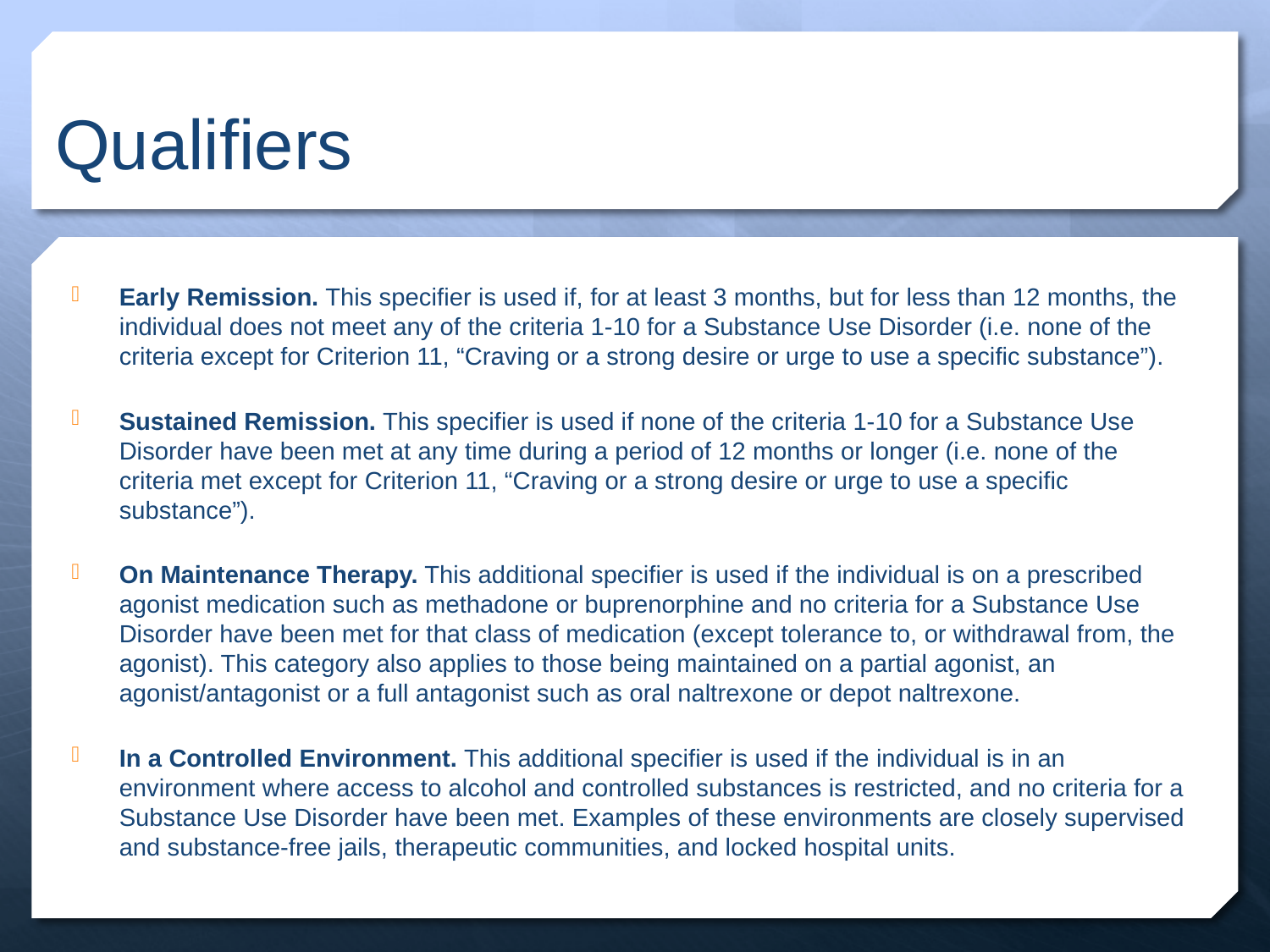

# Qualifiers
Early Remission. This specifier is used if, for at least 3 months, but for less than 12 months, the individual does not meet any of the criteria 1-10 for a Substance Use Disorder (i.e. none of the criteria except for Criterion 11, “Craving or a strong desire or urge to use a specific substance”).
Sustained Remission. This specifier is used if none of the criteria 1-10 for a Substance Use Disorder have been met at any time during a period of 12 months or longer (i.e. none of the criteria met except for Criterion 11, “Craving or a strong desire or urge to use a specific substance”).
On Maintenance Therapy. This additional specifier is used if the individual is on a prescribed agonist medication such as methadone or buprenorphine and no criteria for a Substance Use Disorder have been met for that class of medication (except tolerance to, or withdrawal from, the agonist). This category also applies to those being maintained on a partial agonist, an agonist/antagonist or a full antagonist such as oral naltrexone or depot naltrexone.
In a Controlled Environment. This additional specifier is used if the individual is in an environment where access to alcohol and controlled substances is restricted, and no criteria for a Substance Use Disorder have been met. Examples of these environments are closely supervised and substance-free jails, therapeutic communities, and locked hospital units.